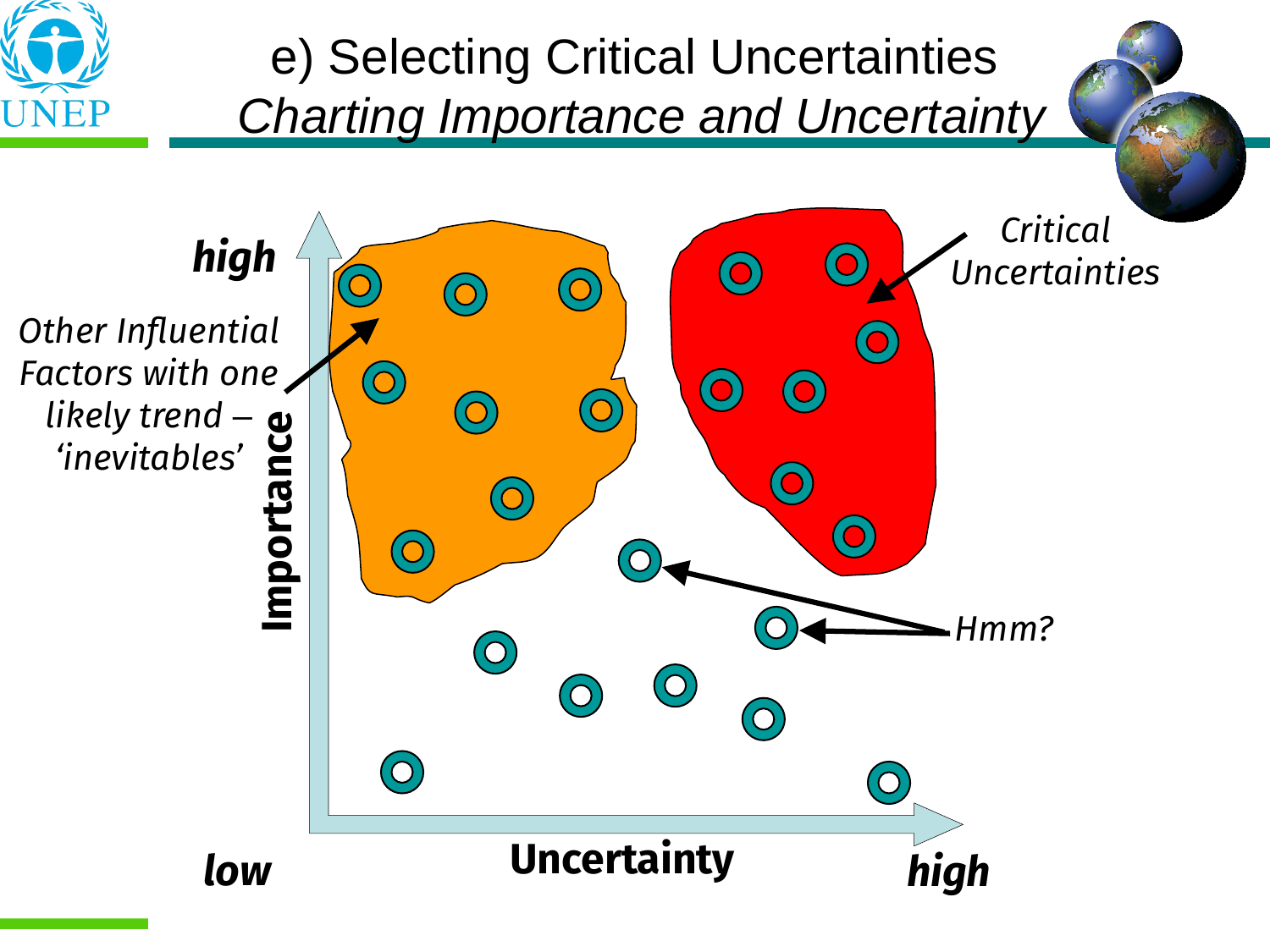

# e) Selecting Critical Uncertainties Charting Importance and Uncertainty
Critical
Uncertainties

high

Other Influential Factors with one
likely trend – ‘inevitables’

Importance

Hmm?

Uncertainty
low
high